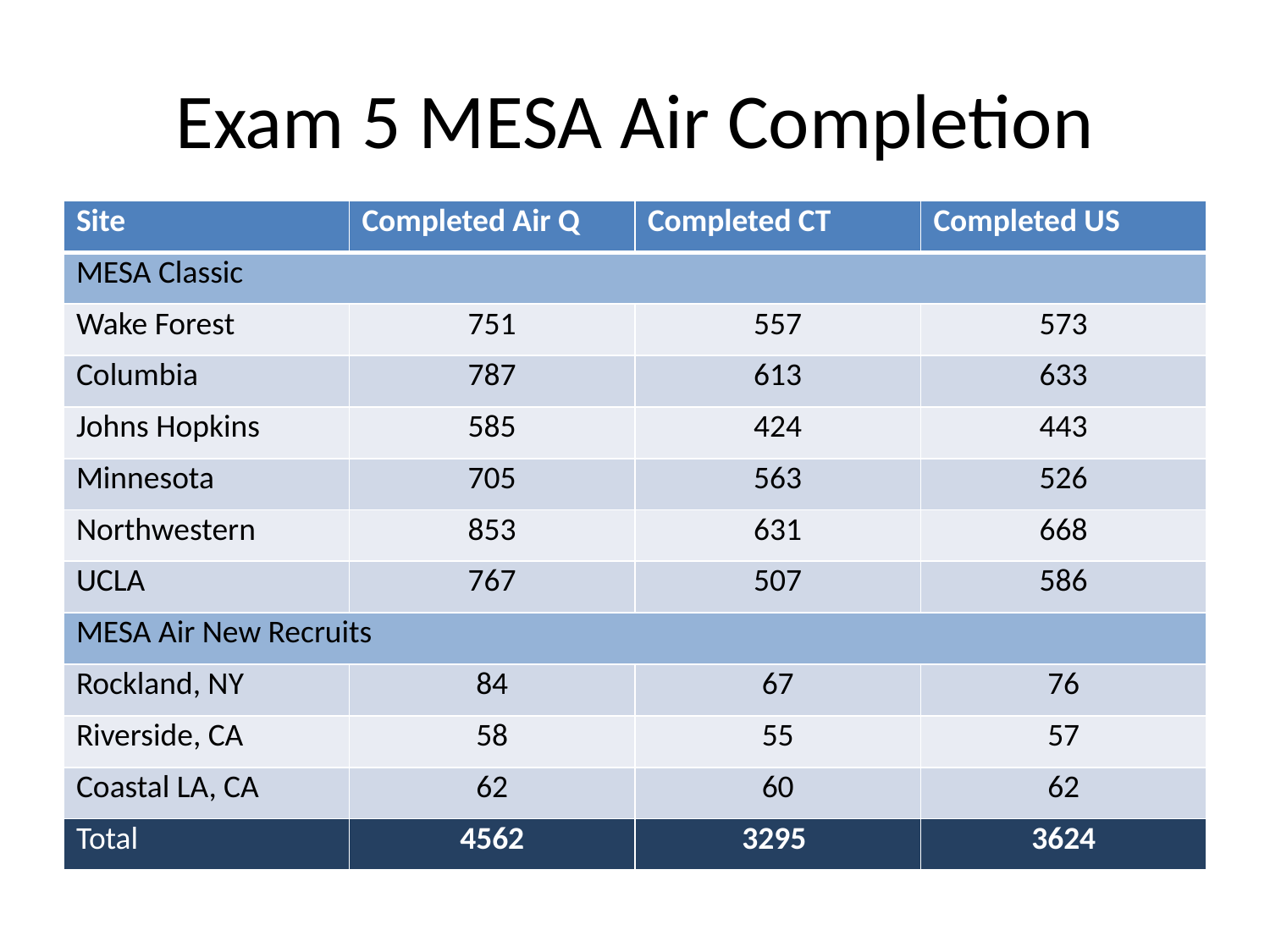

# Exam 5 MESA Air Completion
| Site | Completed Air Q | Completed CT | Completed US |
| --- | --- | --- | --- |
| MESA Classic |  |  |  |
| Wake Forest | 751 | 557 | 573 |
| Columbia | 787 | 613 | 633 |
| Johns Hopkins | 585 | 424 | 443 |
| Minnesota | 705 | 563 | 526 |
| Northwestern | 853 | 631 | 668 |
| UCLA | 767 | 507 | 586 |
| MESA Air New Recruits |  |  |  |
| Rockland, NY | 84 | 67 | 76 |
| Riverside, CA | 58 | 55 | 57 |
| Coastal LA, CA | 62 | 60 | 62 |
| Total | 4562 | 3295 | 3624 |